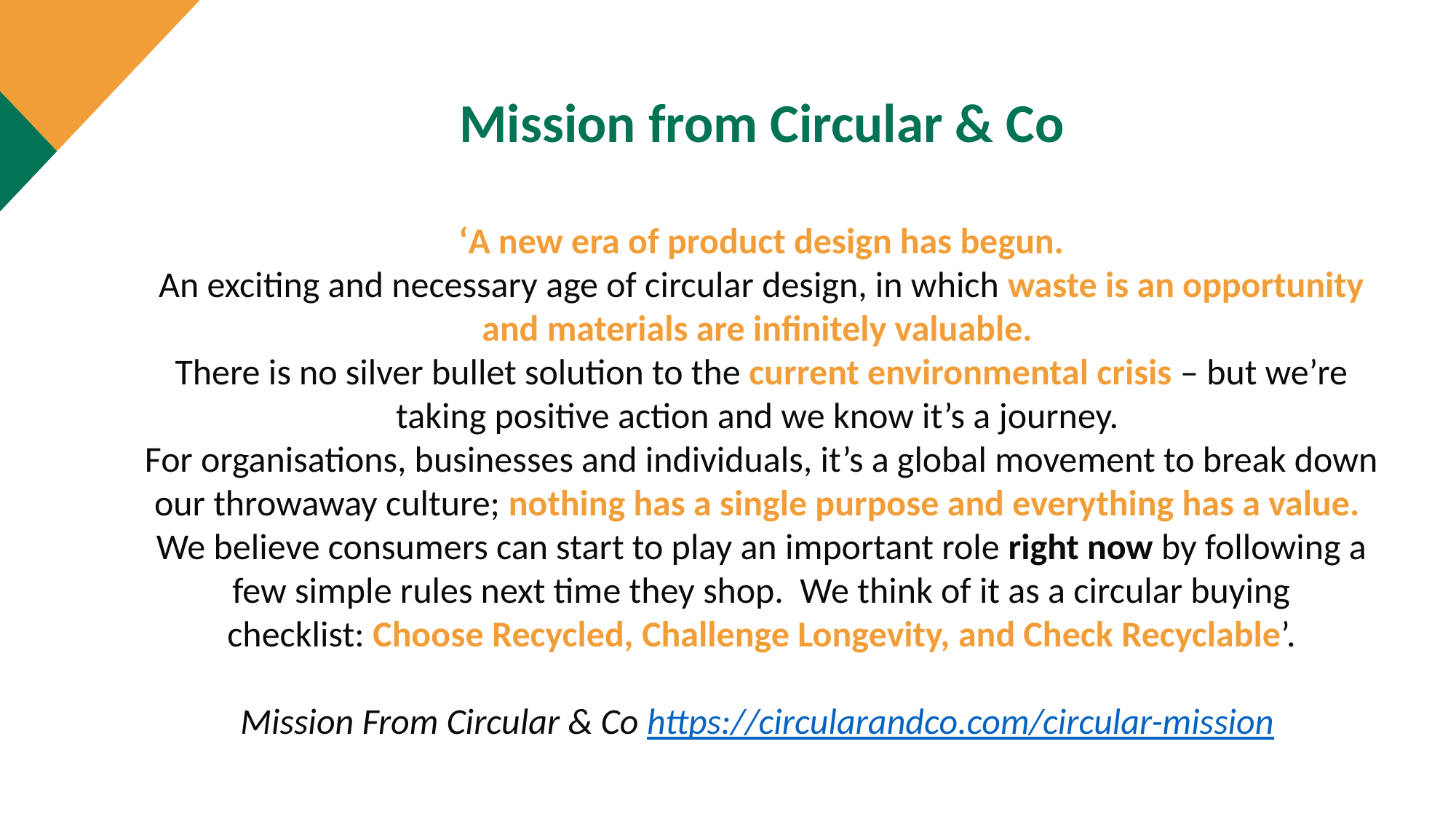

Mission from Circular & Co
‘A new era of product design has begun.
An exciting and necessary age of circular design, in which waste is an opportunity and materials are infinitely valuable.
There is no silver bullet solution to the current environmental crisis – but we’re taking positive action and we know it’s a journey.
For organisations, businesses and individuals, it’s a global movement to break down our throwaway culture; nothing has a single purpose and everything has a value.
We believe consumers can start to play an important role right now by following a few simple rules next time they shop.  We think of it as a circular buying checklist: Choose Recycled, Challenge Longevity, and Check Recyclable’.

Mission From Circular & Co https://circularandco.com/circular-mission